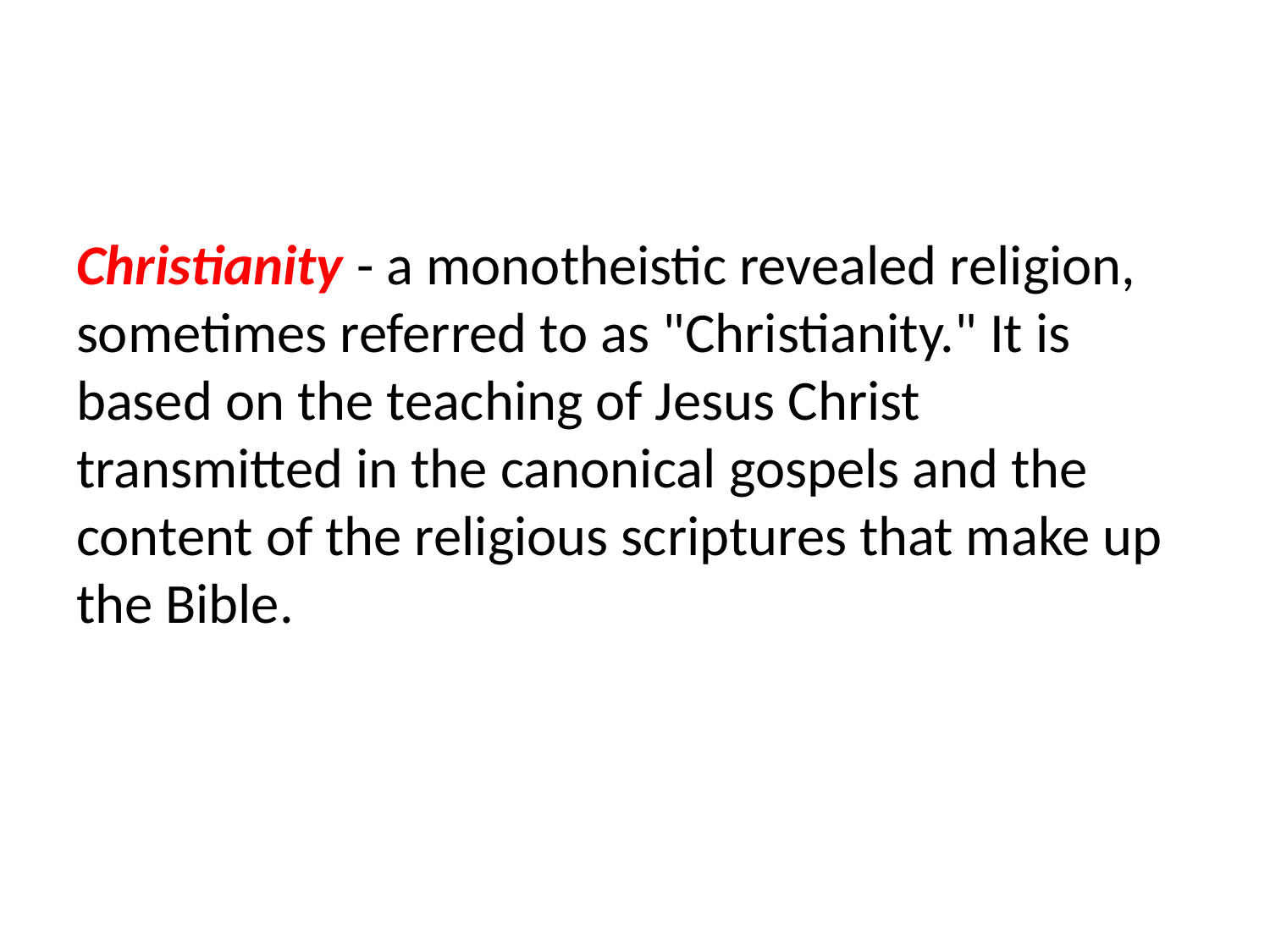

Christianity - a monotheistic revealed religion, sometimes referred to as "Christianity." It is based on the teaching of Jesus Christ transmitted in the canonical gospels and the content of the religious scriptures that make up the Bible.